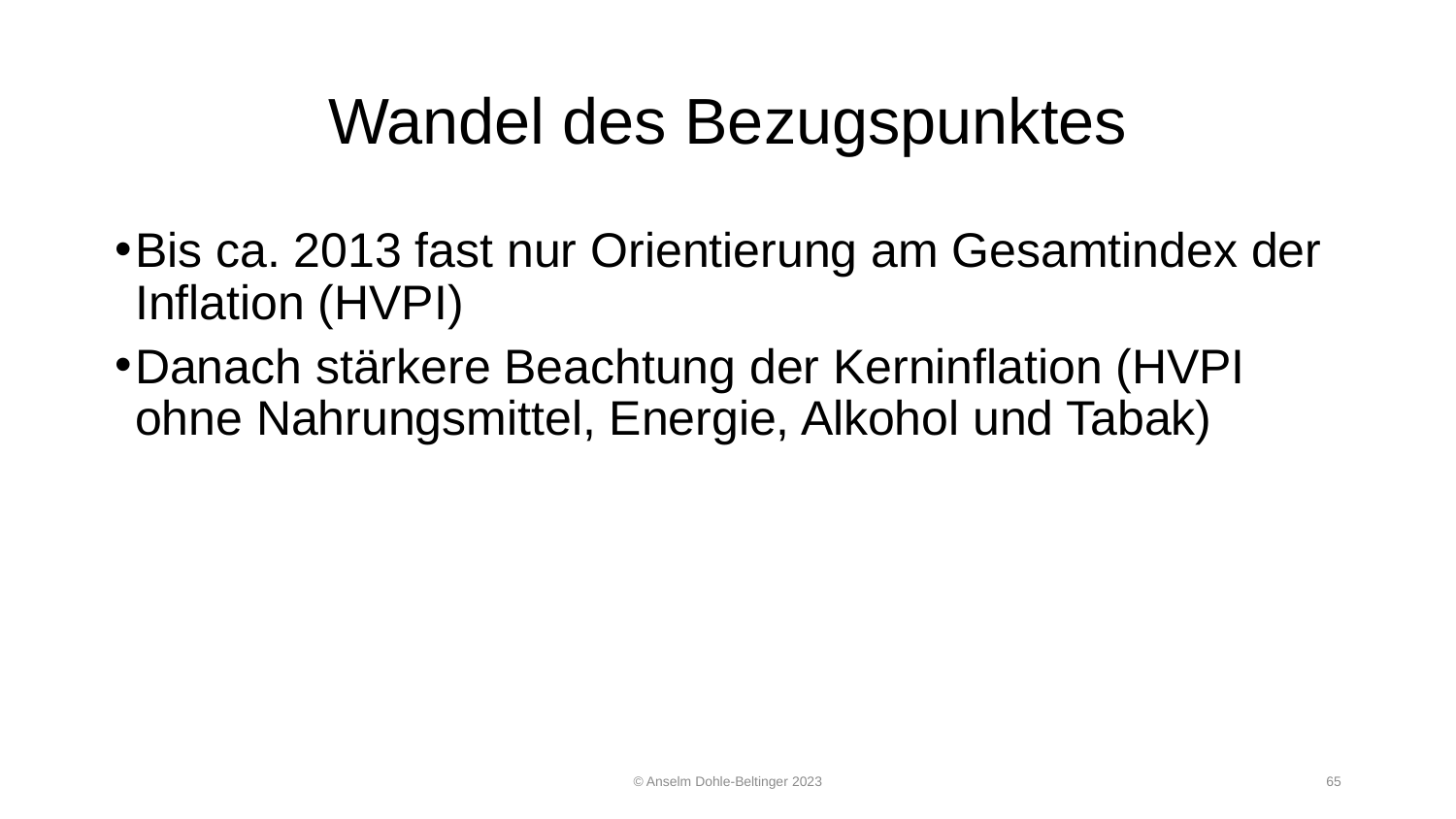

# Wandel des Bezugspunktes
Bis ca. 2013 fast nur Orientierung am Gesamtindex der Inflation (HVPI)
Danach stärkere Beachtung der Kerninflation (HVPI ohne Nahrungsmittel, Energie, Alkohol und Tabak)
© Anselm Dohle-Beltinger 2023
65